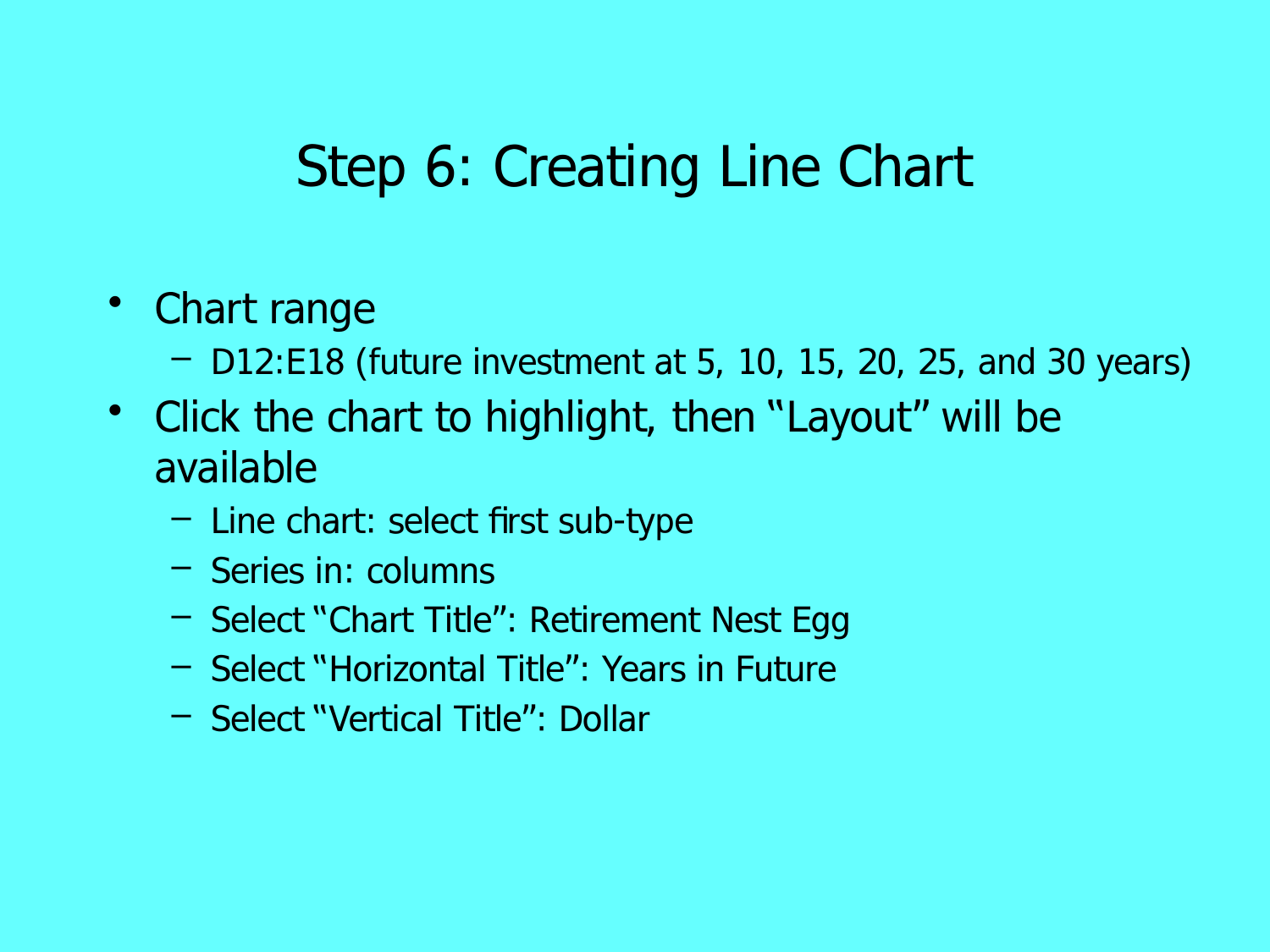

# Step 6: Creating Line Chart
Chart range
D12:E18 (future investment at 5, 10, 15, 20, 25, and 30 years)
Click the chart to highlight, then “Layout” will be available
Line chart: select first sub-type
Series in: columns
Select “Chart Title”: Retirement Nest Egg
Select “Horizontal Title”: Years in Future
Select “Vertical Title”: Dollar